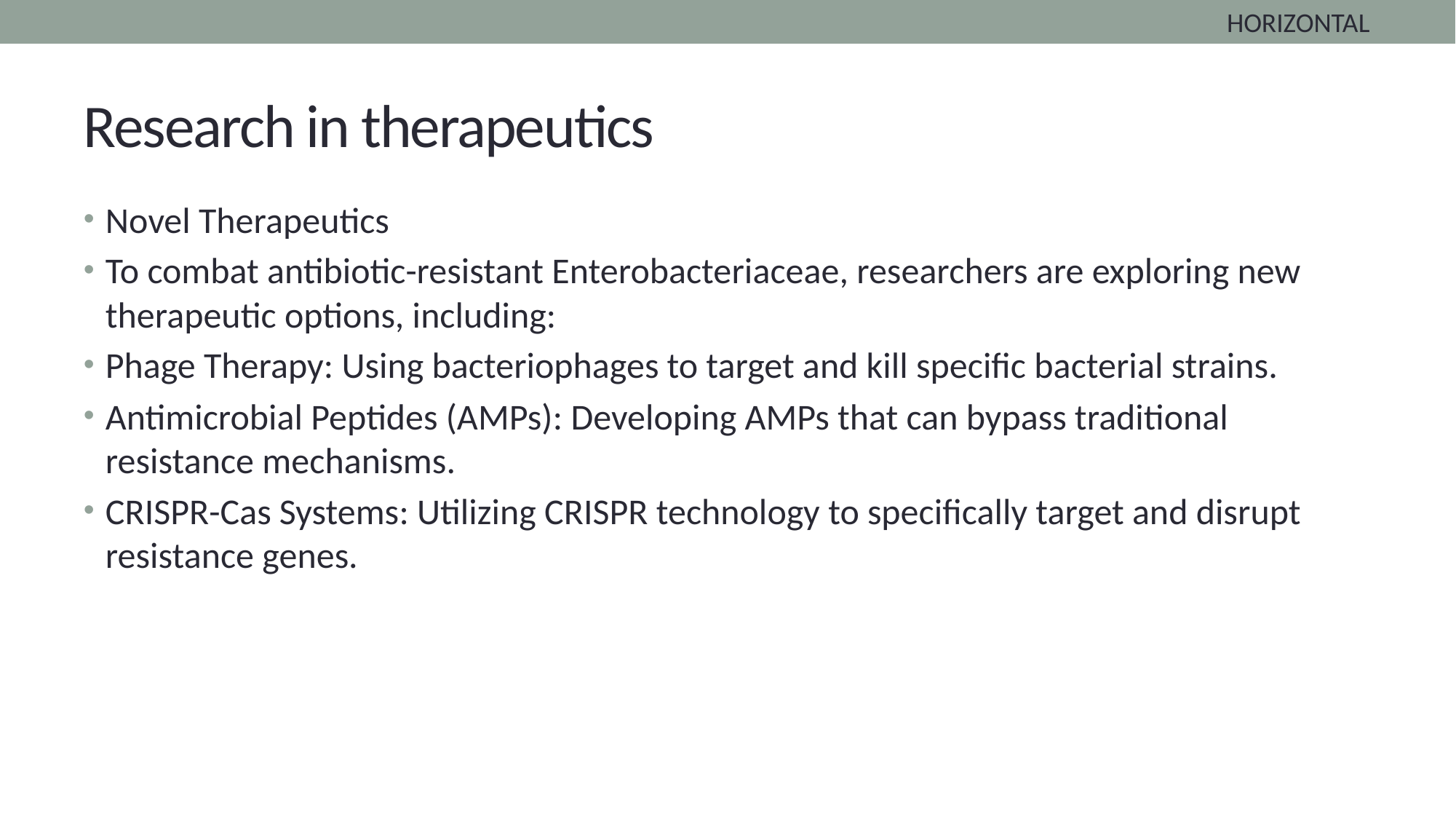

HORIZONTAL
# Research in therapeutics
Novel Therapeutics
To combat antibiotic-resistant Enterobacteriaceae, researchers are exploring new therapeutic options, including:
Phage Therapy: Using bacteriophages to target and kill specific bacterial strains.
Antimicrobial Peptides (AMPs): Developing AMPs that can bypass traditional resistance mechanisms.
CRISPR-Cas Systems: Utilizing CRISPR technology to specifically target and disrupt resistance genes.